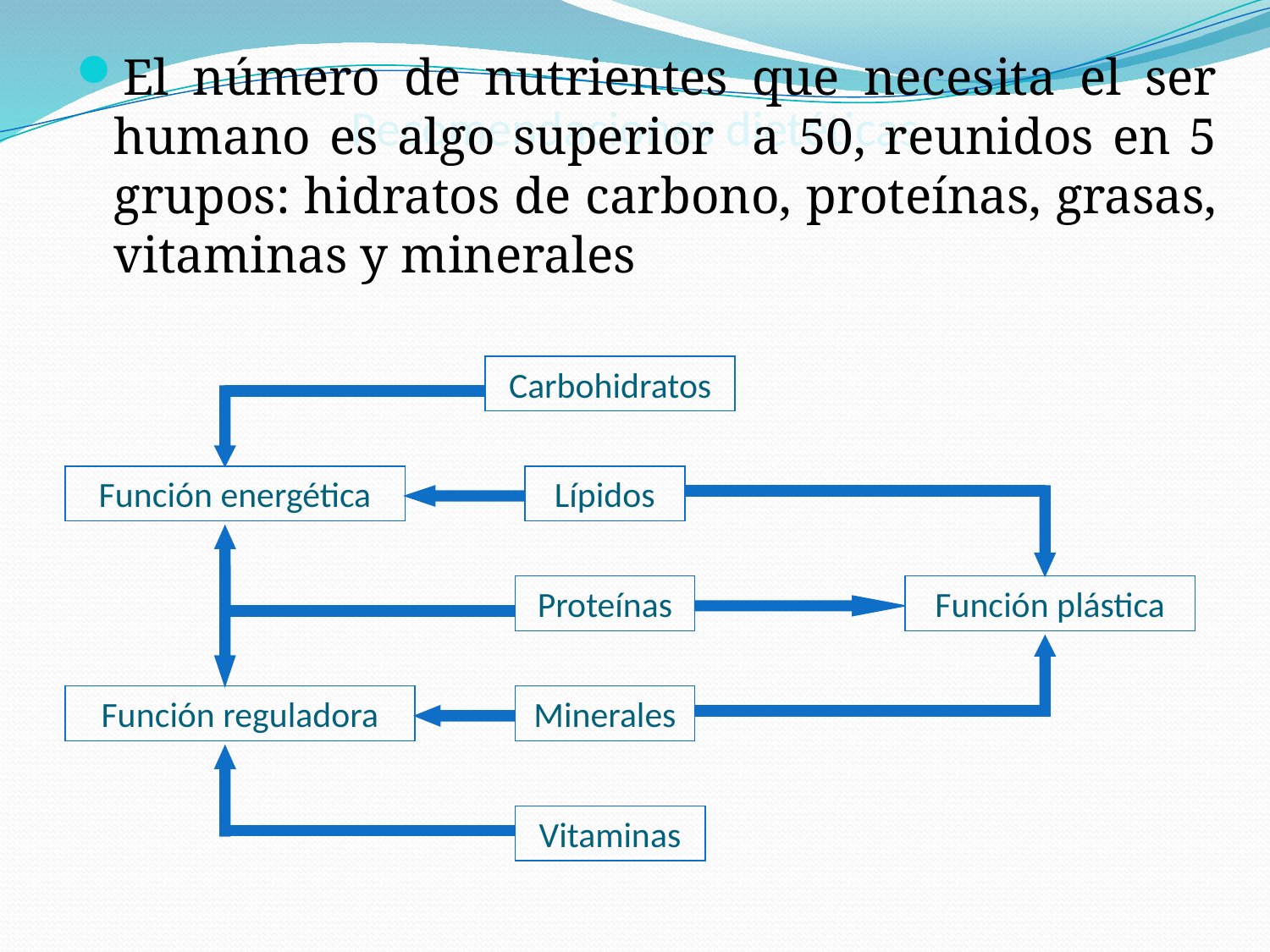

El número de nutrientes que necesita el ser humano es algo superior  a 50, reunidos en 5 grupos: hidratos de carbono, proteínas, grasas, vitaminas y minerales
# Recomendaciones dietéticas
Carbohidratos

Función energética
Lípidos

Proteínas
Función plástica

Función reguladora
Minerales

Vitaminas